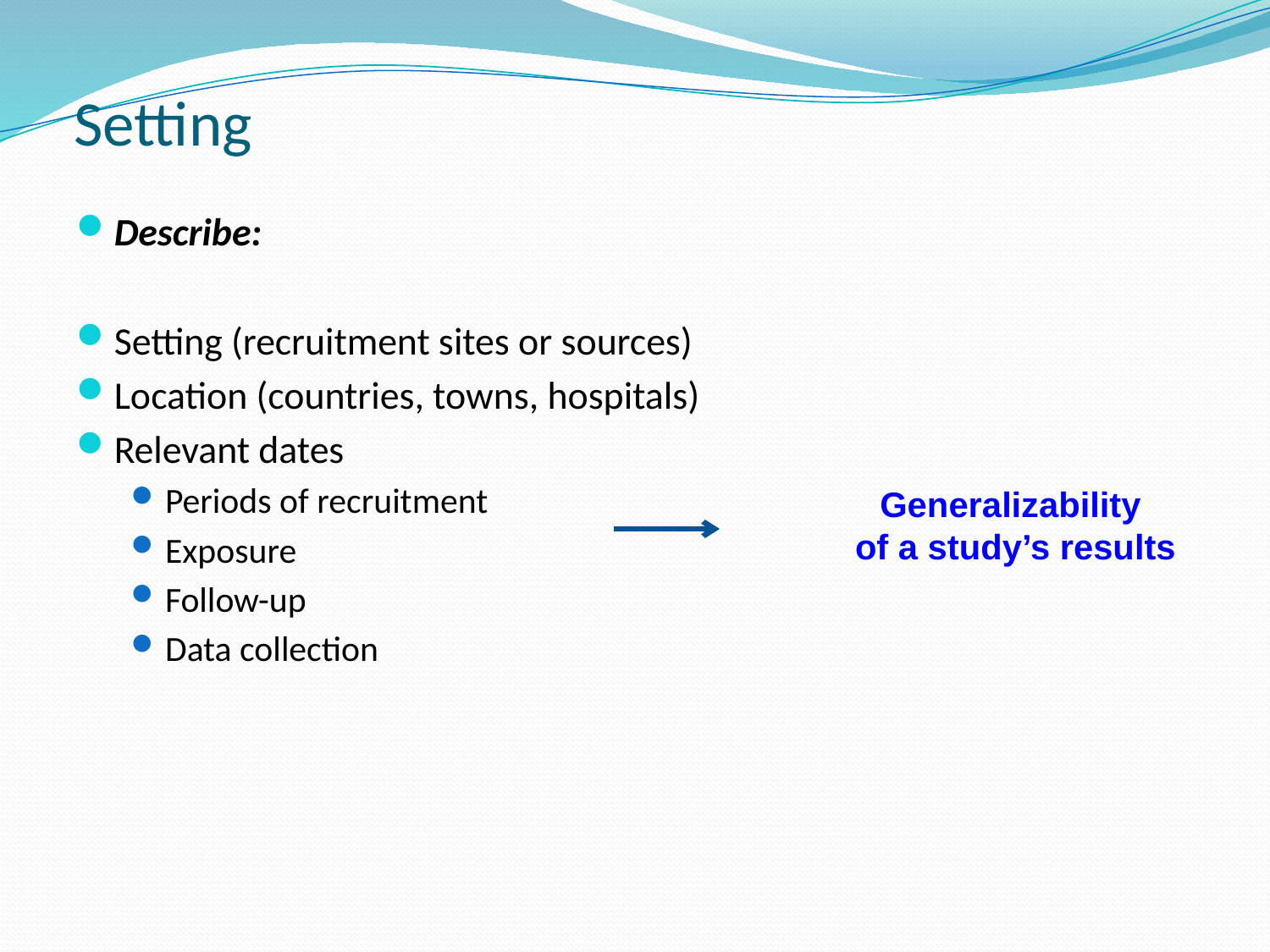

# Setting
Describe:

Setting (recruitment sites or sources)
Location (countries, towns, hospitals)
Relevant dates
Periods of recruitment
Exposure
Follow-up
Data collection

Generalizability
 of a study’s results